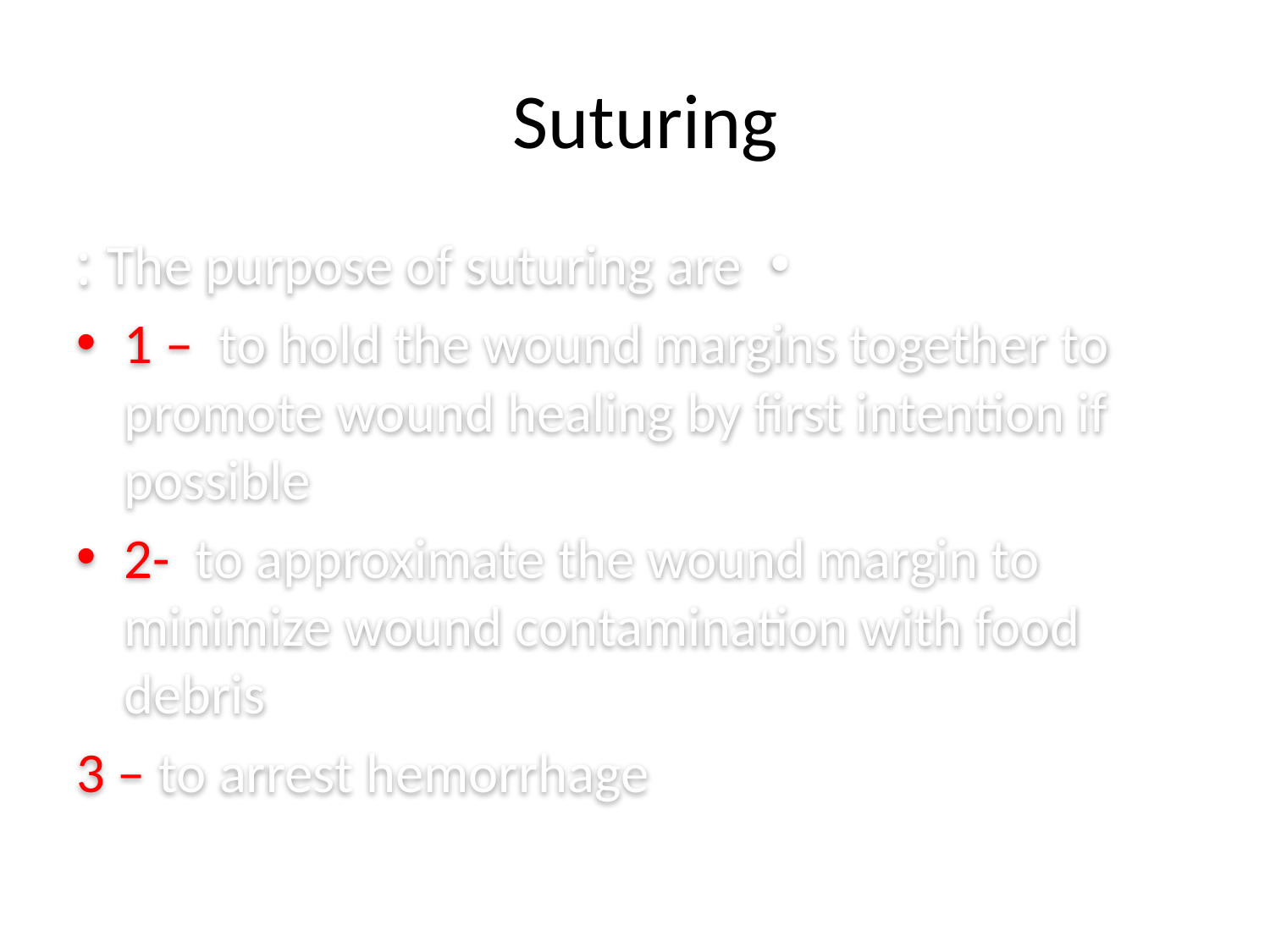

# Suturing
The purpose of suturing are :
1 –  to hold the wound margins together to promote wound healing by first intention if possible
2-  to approximate the wound margin to minimize wound contamination with food debris
3 – to arrest hemorrhage